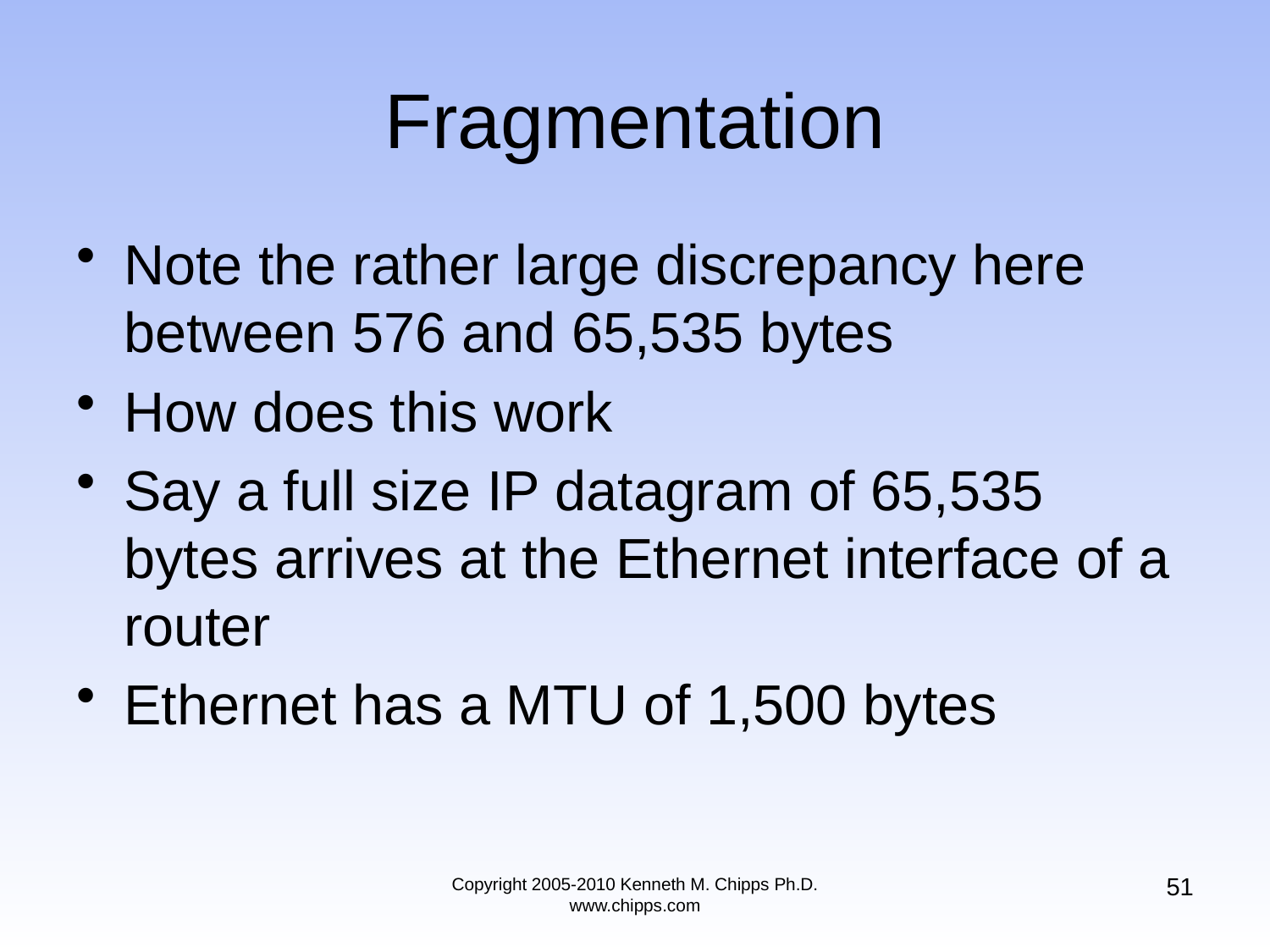

# Fragmentation
Note the rather large discrepancy here between 576 and 65,535 bytes
How does this work
Say a full size IP datagram of 65,535 bytes arrives at the Ethernet interface of a router
Ethernet has a MTU of 1,500 bytes
51
Copyright 2005-2010 Kenneth M. Chipps Ph.D. www.chipps.com